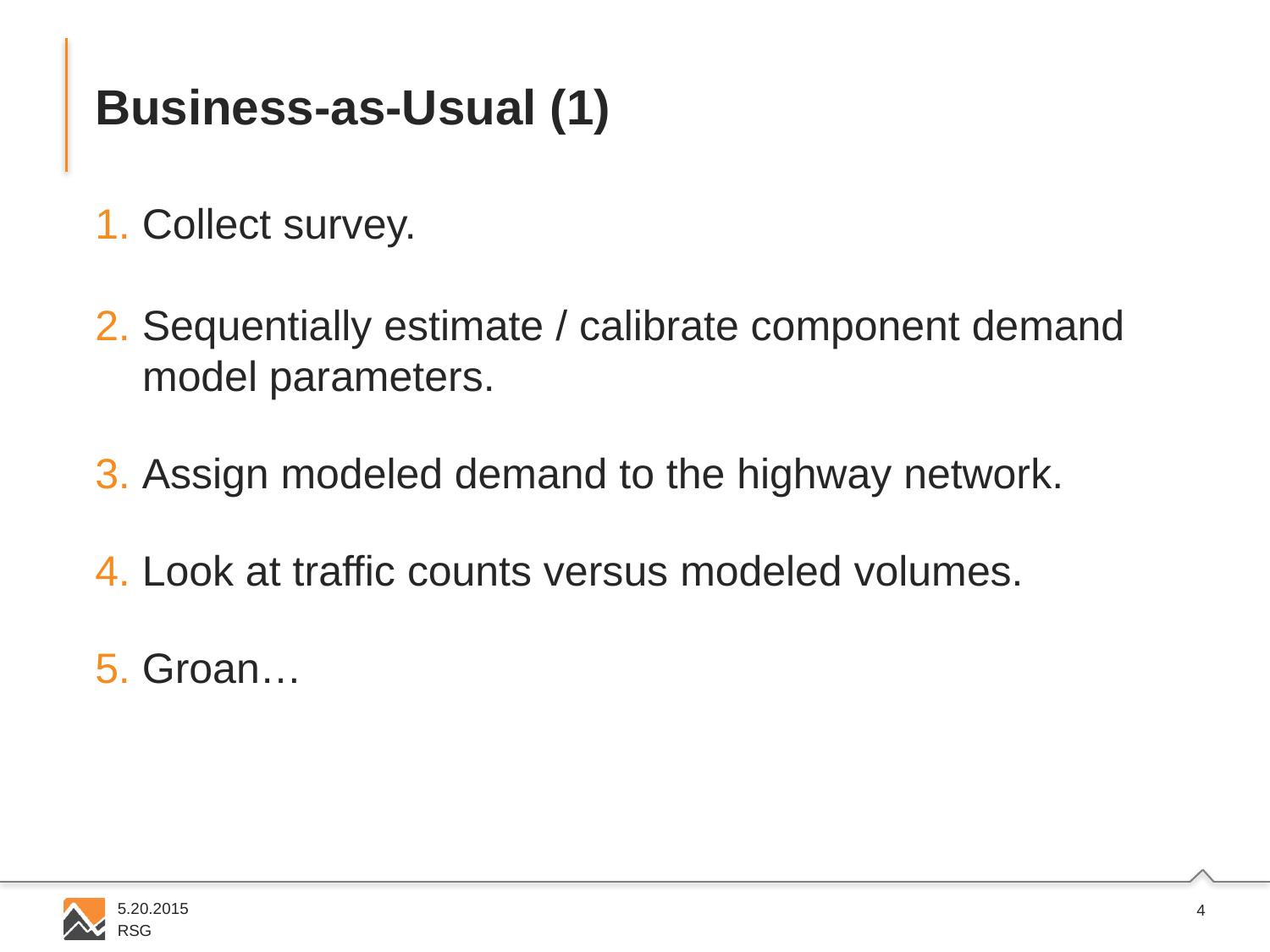

# Business-as-Usual (1)
 Collect survey.

 Sequentially estimate / calibrate component demand
    model parameters.

 Assign modeled demand to the highway network.

 Look at traffic counts versus modeled volumes.

 Groan…